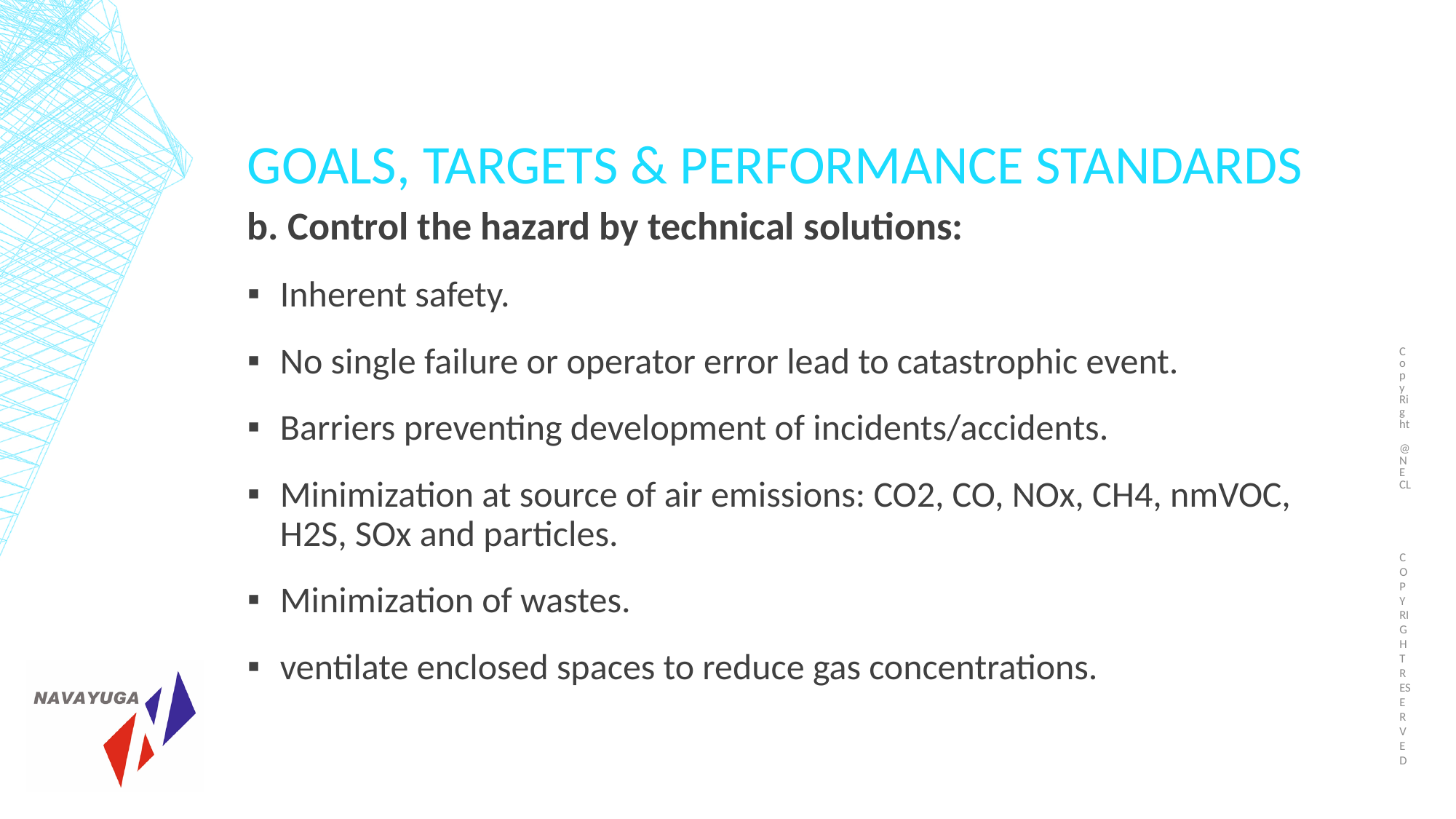

Copy Right @NECL
# GOALS, TARGETS & PERFORMANCE STANDARDS
b. Control the hazard by technical solutions:
Inherent safety.
No single failure or operator error lead to catastrophic event.
Barriers preventing development of incidents/accidents.
Minimization at source of air emissions: CO2, CO, NOx, CH4, nmVOC, H2S, SOx and particles.
Minimization of wastes.
ventilate enclosed spaces to reduce gas concentrations.

COPY RIGHT RESERVED
67